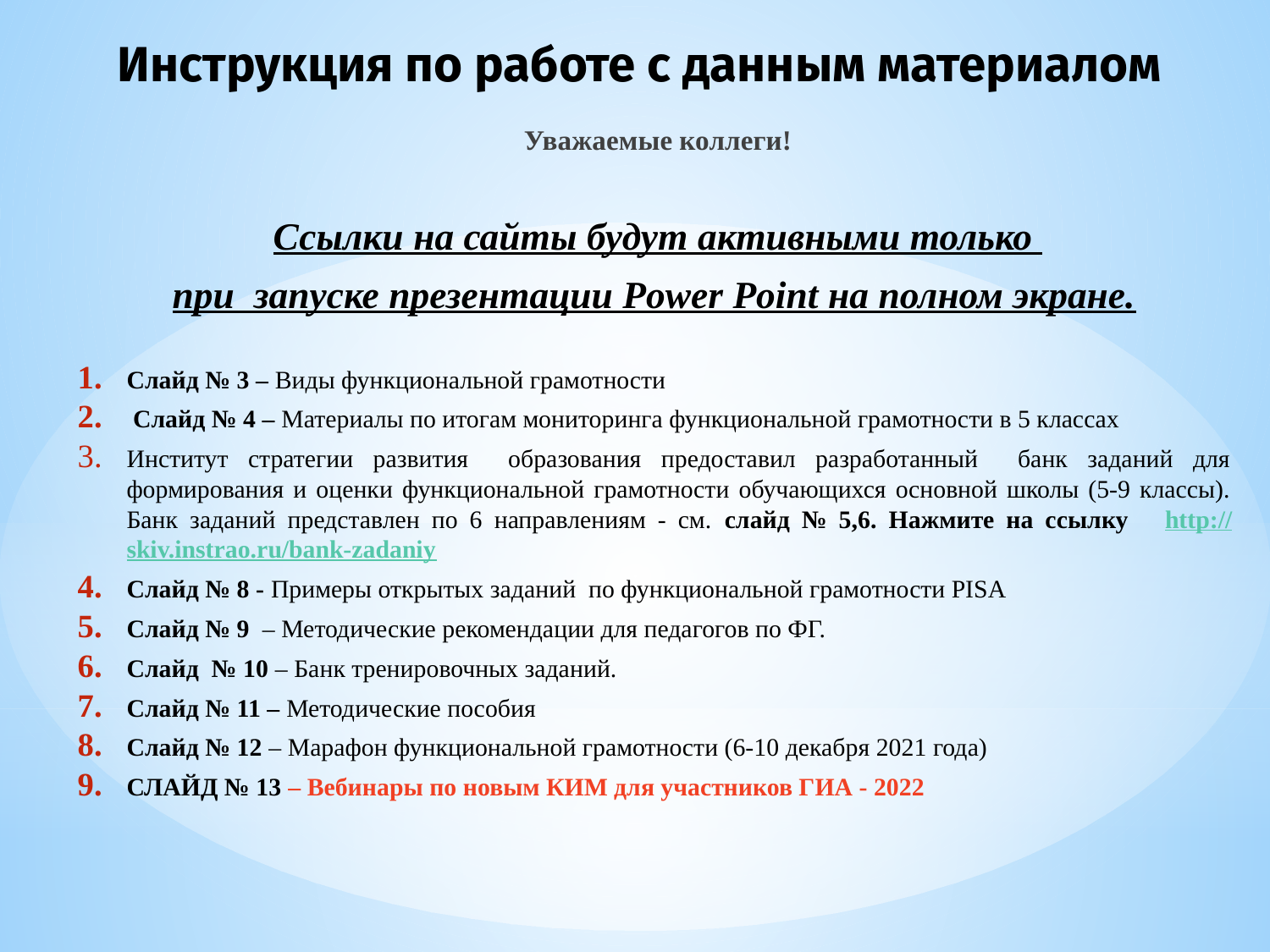

# Инструкция по работе с данным материалом
Уважаемые коллеги!

Ссылки на сайты будут активными только
при  запуске презентации Рower Рoint на полном экране.

Слайд № 3 – Виды функциональной грамотности
 Слайд № 4 – Материалы по итогам мониторинга функциональной грамотности в 5 классах
Институт стратегии развития  образования предоставил разработанный  банк заданий для формирования и оценки функциональной грамотности обучающихся основной школы (5-9 классы). Банк заданий представлен по 6 направлениям - см. слайд № 5,6. Нажмите на ссылку   http://skiv.instrao.ru/bank-zadaniy
Слайд № 8 - Примеры открытых заданий  по функциональной грамотности PISA
Слайд № 9  – Методические рекомендации для педагогов по ФГ.
Слайд  № 10 – Банк тренировочных заданий.
Слайд № 11 – Методические пособия
Слайд № 12 – Марафон функциональной грамотности (6-10 декабря 2021 года)
Слайд № 13 – Вебинары по новым КИМ для участников ГИА - 2022